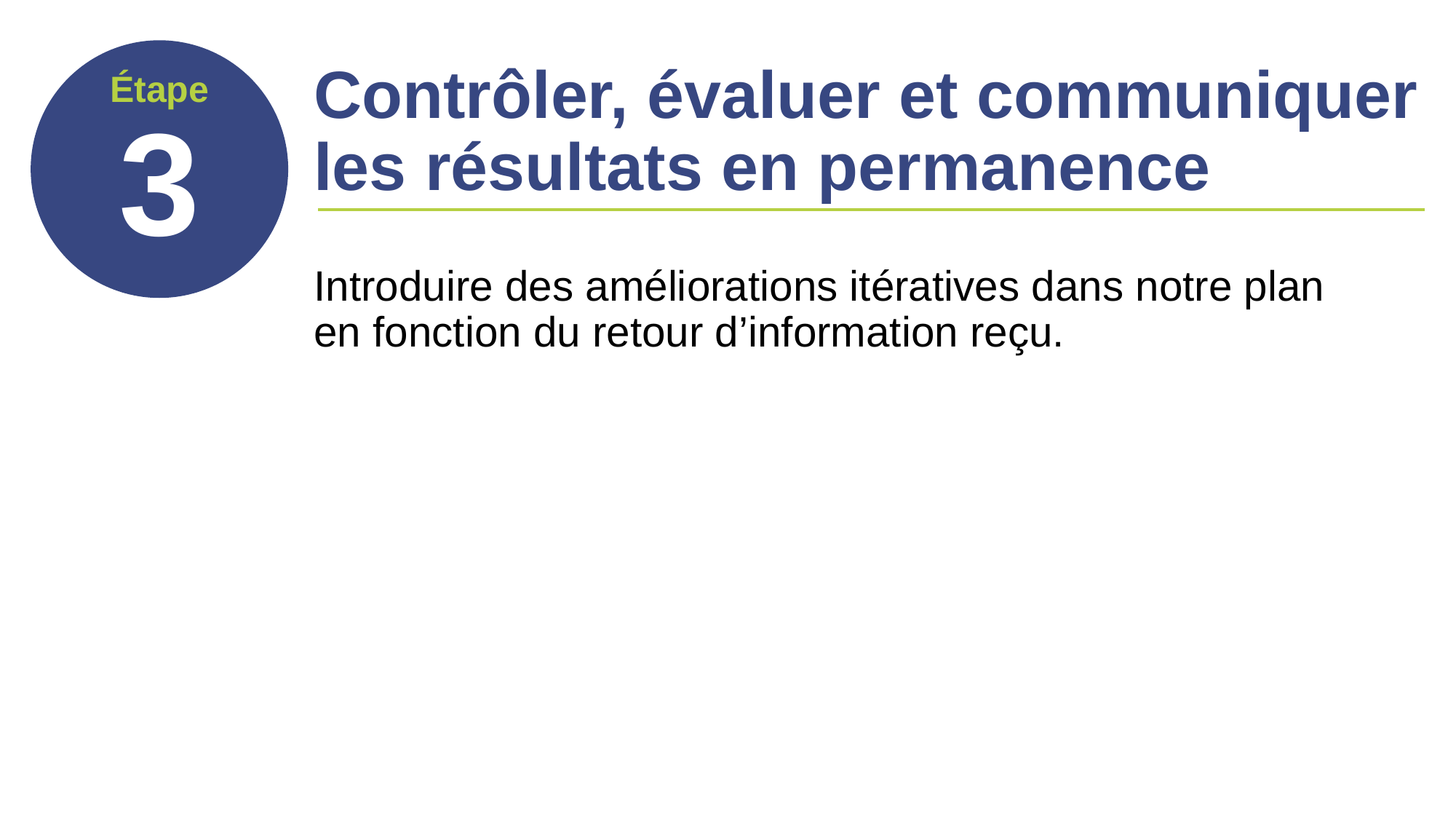

# Contrôler, évaluer et communiquer les résultats en permanence
Introduire des améliorations itératives dans notre plan en fonction du retour d’information reçu.